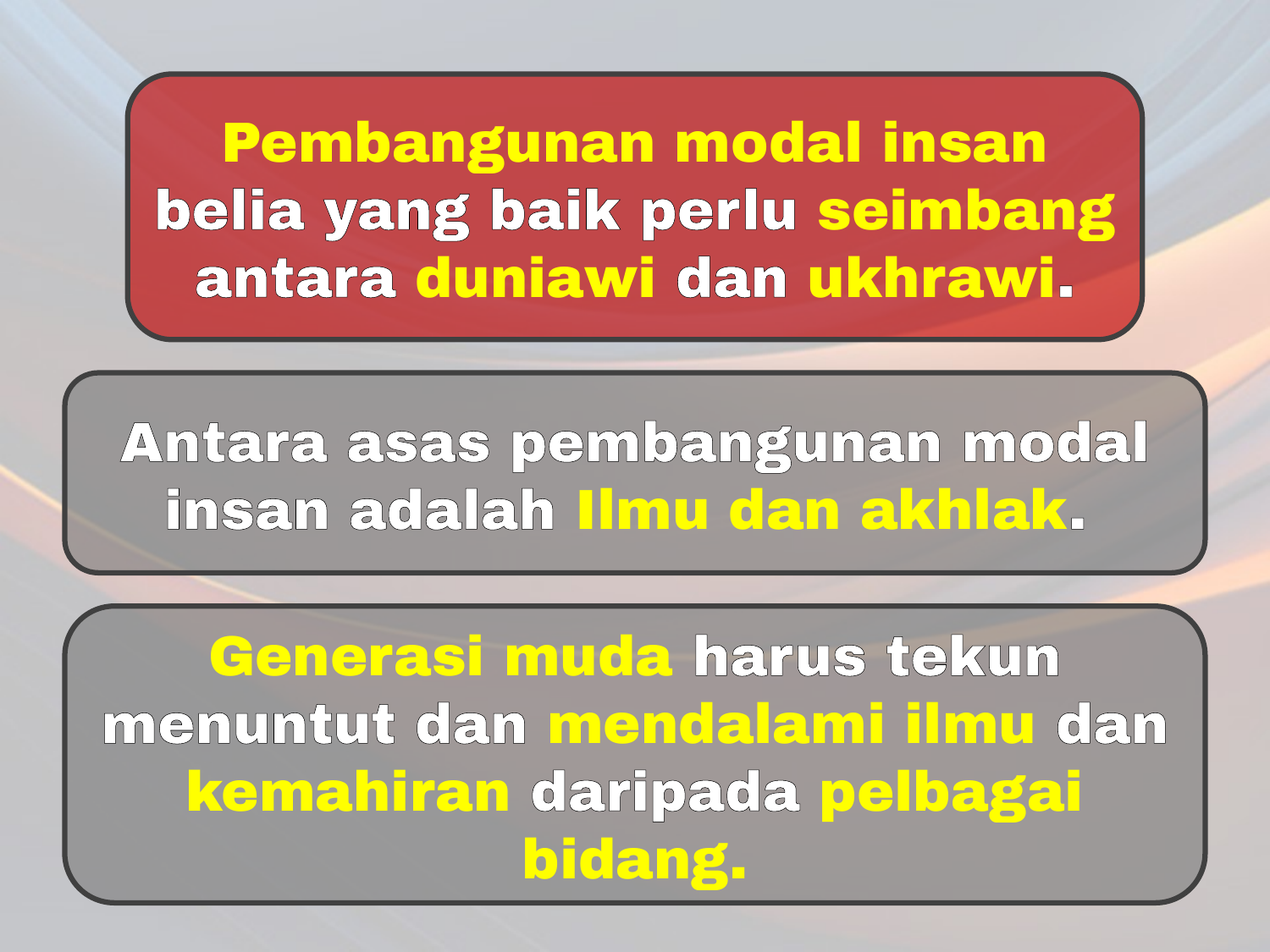

Pembangunan modal insan belia yang baik perlu seimbang antara duniawi dan ukhrawi.
Antara asas pembangunan modal insan adalah Ilmu dan akhlak.
Generasi muda harus tekun menuntut dan mendalami ilmu dan kemahiran daripada pelbagai bidang.